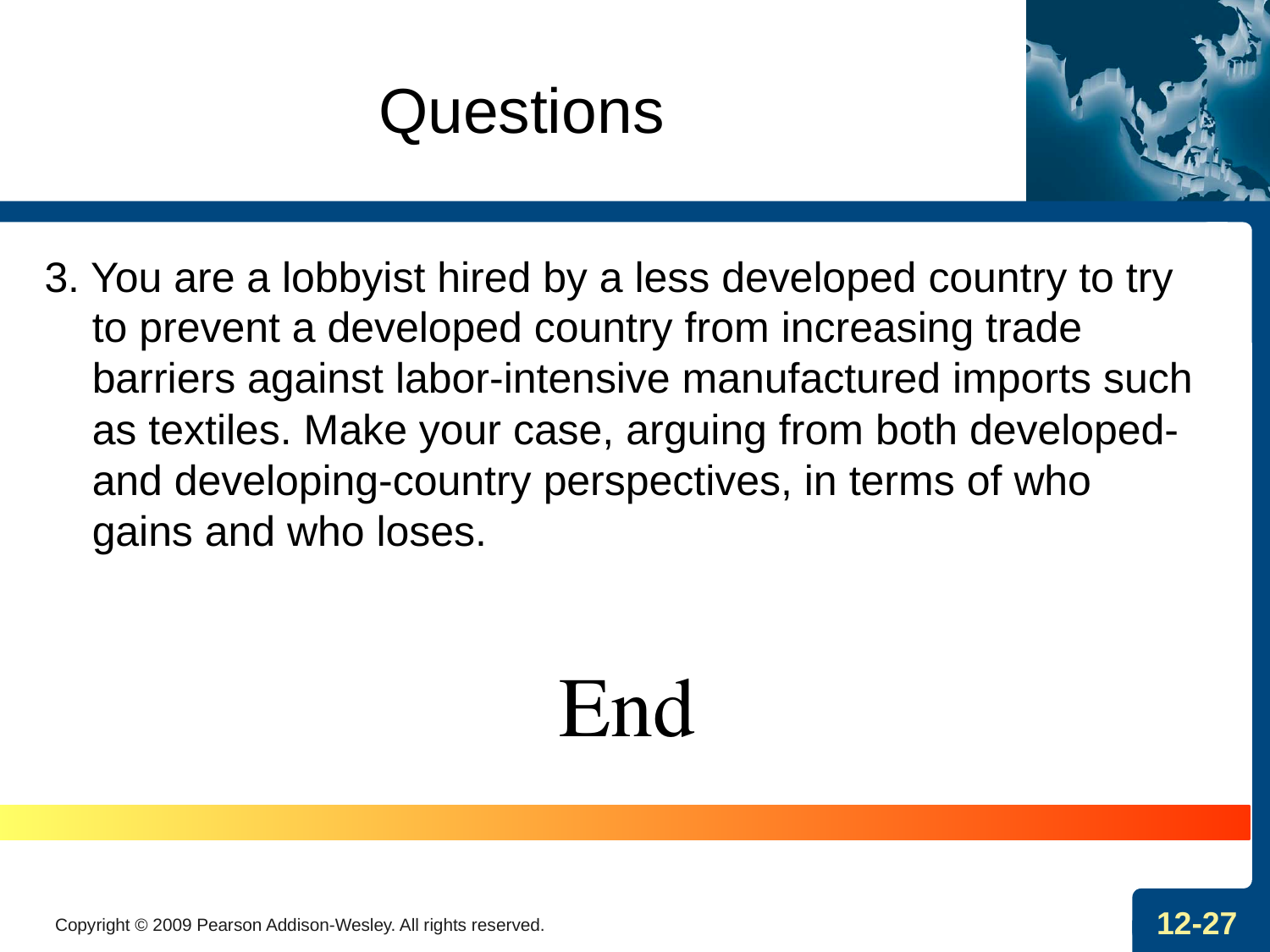

# Questions
3. You are a lobbyist hired by a less developed country to try to prevent a developed country from increasing trade barriers against labor-intensive manufactured imports such as textiles. Make your case, arguing from both developed- and developing-country perspectives, in terms of who gains and who loses.

End

Copyright © 2009 Pearson Addison-Wesley. All rights reserved.
12-27